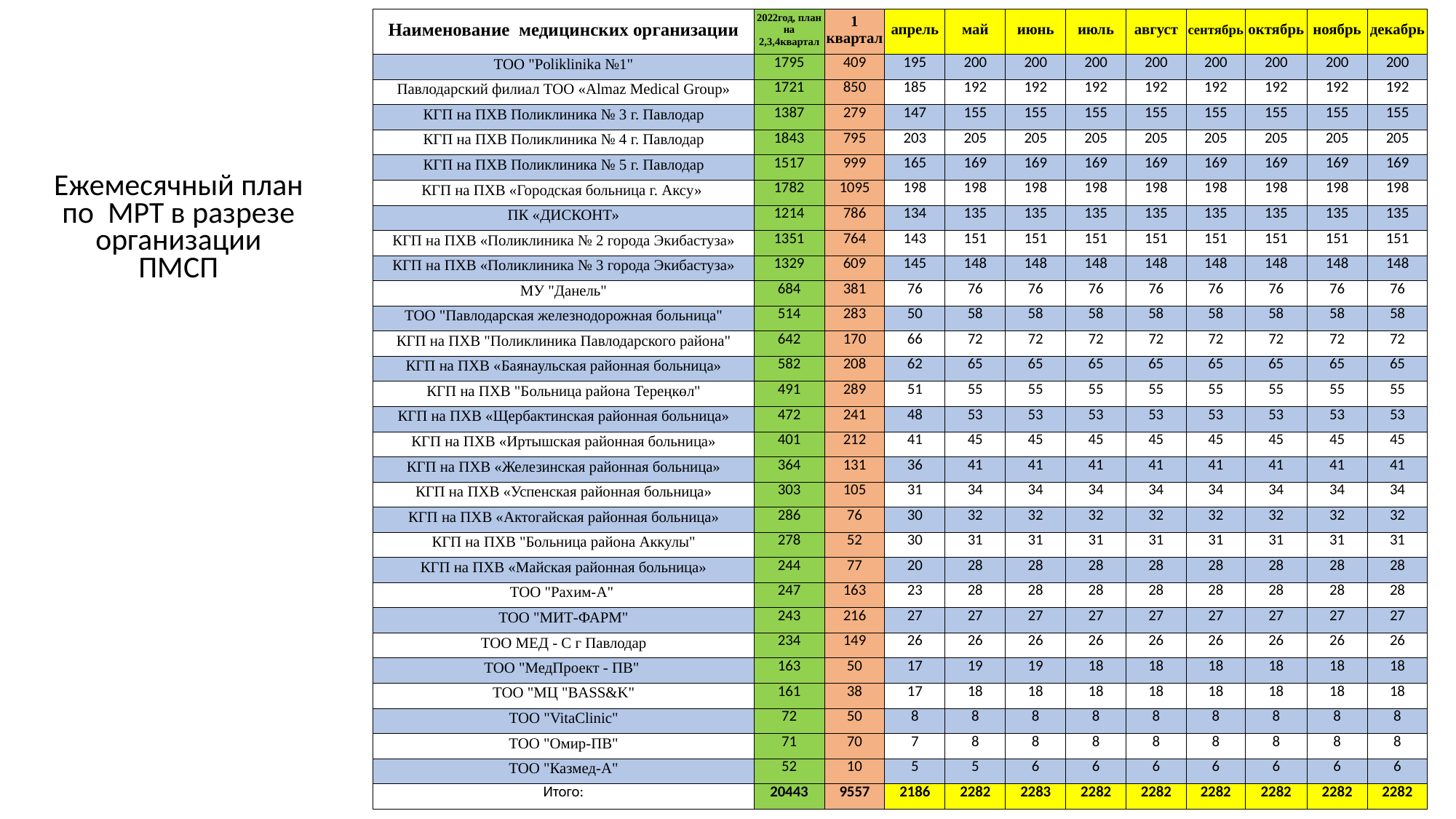

| Наименование медицинских организации | 2022год, план на 2,3,4квартал | 1 квартал | апрель | май | июнь | июль | август | сентябрь | октябрь | ноябрь | декабрь |
| --- | --- | --- | --- | --- | --- | --- | --- | --- | --- | --- | --- |
| ТОО "Poliklinika №1" | 1795 | 409 | 195 | 200 | 200 | 200 | 200 | 200 | 200 | 200 | 200 |
| Павлодарский филиал ТОО «Almaz Medical Group» | 1721 | 850 | 185 | 192 | 192 | 192 | 192 | 192 | 192 | 192 | 192 |
| КГП на ПХВ Поликлиника № 3 г. Павлодар | 1387 | 279 | 147 | 155 | 155 | 155 | 155 | 155 | 155 | 155 | 155 |
| КГП на ПХВ Поликлиника № 4 г. Павлодар | 1843 | 795 | 203 | 205 | 205 | 205 | 205 | 205 | 205 | 205 | 205 |
| КГП на ПХВ Поликлиника № 5 г. Павлодар | 1517 | 999 | 165 | 169 | 169 | 169 | 169 | 169 | 169 | 169 | 169 |
| КГП на ПХВ «Городская больница г. Аксу» | 1782 | 1095 | 198 | 198 | 198 | 198 | 198 | 198 | 198 | 198 | 198 |
| ПК «ДИСКОНТ» | 1214 | 786 | 134 | 135 | 135 | 135 | 135 | 135 | 135 | 135 | 135 |
| КГП на ПХВ «Поликлиника № 2 города Экибастуза» | 1351 | 764 | 143 | 151 | 151 | 151 | 151 | 151 | 151 | 151 | 151 |
| КГП на ПХВ «Поликлиника № 3 города Экибастуза» | 1329 | 609 | 145 | 148 | 148 | 148 | 148 | 148 | 148 | 148 | 148 |
| МУ "Данель" | 684 | 381 | 76 | 76 | 76 | 76 | 76 | 76 | 76 | 76 | 76 |
| ТОО "Павлодарская железнодорожная больница" | 514 | 283 | 50 | 58 | 58 | 58 | 58 | 58 | 58 | 58 | 58 |
| КГП на ПХВ "Поликлиника Павлодарского района" | 642 | 170 | 66 | 72 | 72 | 72 | 72 | 72 | 72 | 72 | 72 |
| КГП на ПХВ «Баянаульская районная больница» | 582 | 208 | 62 | 65 | 65 | 65 | 65 | 65 | 65 | 65 | 65 |
| КГП на ПХВ "Больница района Тереңкөл" | 491 | 289 | 51 | 55 | 55 | 55 | 55 | 55 | 55 | 55 | 55 |
| КГП на ПХВ «Щербактинская районная больница» | 472 | 241 | 48 | 53 | 53 | 53 | 53 | 53 | 53 | 53 | 53 |
| КГП на ПХВ «Иртышская районная больница» | 401 | 212 | 41 | 45 | 45 | 45 | 45 | 45 | 45 | 45 | 45 |
| КГП на ПХВ «Железинская районная больница» | 364 | 131 | 36 | 41 | 41 | 41 | 41 | 41 | 41 | 41 | 41 |
| КГП на ПХВ «Успенская районная больница» | 303 | 105 | 31 | 34 | 34 | 34 | 34 | 34 | 34 | 34 | 34 |
| КГП на ПХВ «Актогайская районная больница» | 286 | 76 | 30 | 32 | 32 | 32 | 32 | 32 | 32 | 32 | 32 |
| КГП на ПХВ "Больница района Аккулы" | 278 | 52 | 30 | 31 | 31 | 31 | 31 | 31 | 31 | 31 | 31 |
| КГП на ПХВ «Майская районная больница» | 244 | 77 | 20 | 28 | 28 | 28 | 28 | 28 | 28 | 28 | 28 |
| ТОО "Рахим-А" | 247 | 163 | 23 | 28 | 28 | 28 | 28 | 28 | 28 | 28 | 28 |
| ТОО "МИТ-ФАРМ" | 243 | 216 | 27 | 27 | 27 | 27 | 27 | 27 | 27 | 27 | 27 |
| ТОО МЕД - С г Павлодар | 234 | 149 | 26 | 26 | 26 | 26 | 26 | 26 | 26 | 26 | 26 |
| ТОО "МедПроект - ПВ" | 163 | 50 | 17 | 19 | 19 | 18 | 18 | 18 | 18 | 18 | 18 |
| ТОО "МЦ "BASS&K" | 161 | 38 | 17 | 18 | 18 | 18 | 18 | 18 | 18 | 18 | 18 |
| ТОО "VitaClinic" | 72 | 50 | 8 | 8 | 8 | 8 | 8 | 8 | 8 | 8 | 8 |
| ТОО "Омир-ПВ" | 71 | 70 | 7 | 8 | 8 | 8 | 8 | 8 | 8 | 8 | 8 |
| ТОО "Казмед-А" | 52 | 10 | 5 | 5 | 6 | 6 | 6 | 6 | 6 | 6 | 6 |
| Итого: | 20443 | 9557 | 2186 | 2282 | 2283 | 2282 | 2282 | 2282 | 2282 | 2282 | 2282 |
Ежемесячный план
по  МРТ в разрезе организации ПМСП